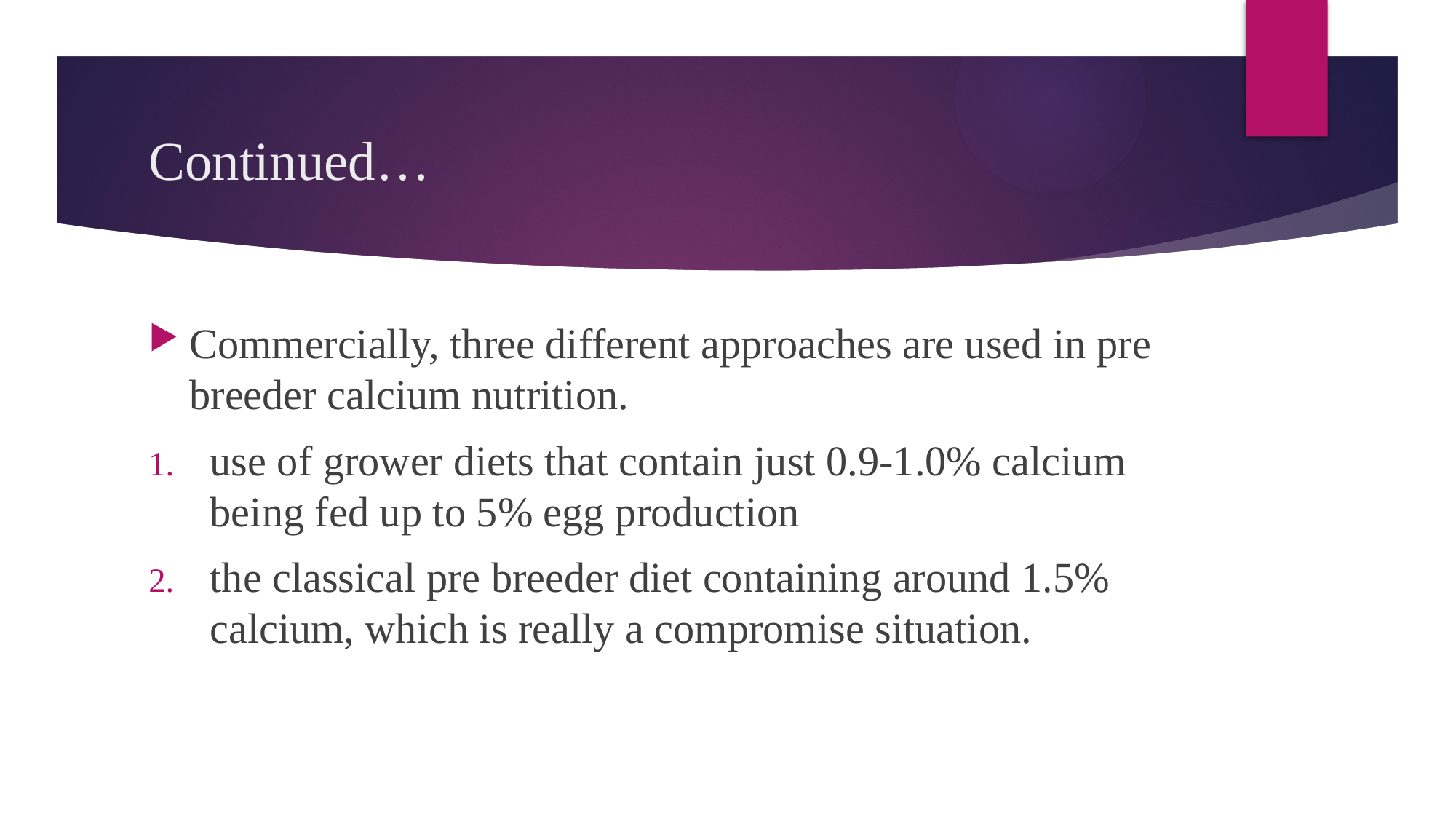

# Continued…
Commercially, three different approaches are used in pre breeder calcium nutrition.
use of grower diets that contain just 0.9-1.0% calcium being fed up to 5% egg production
the classical pre breeder diet containing around 1.5% calcium, which is really a compromise situation.